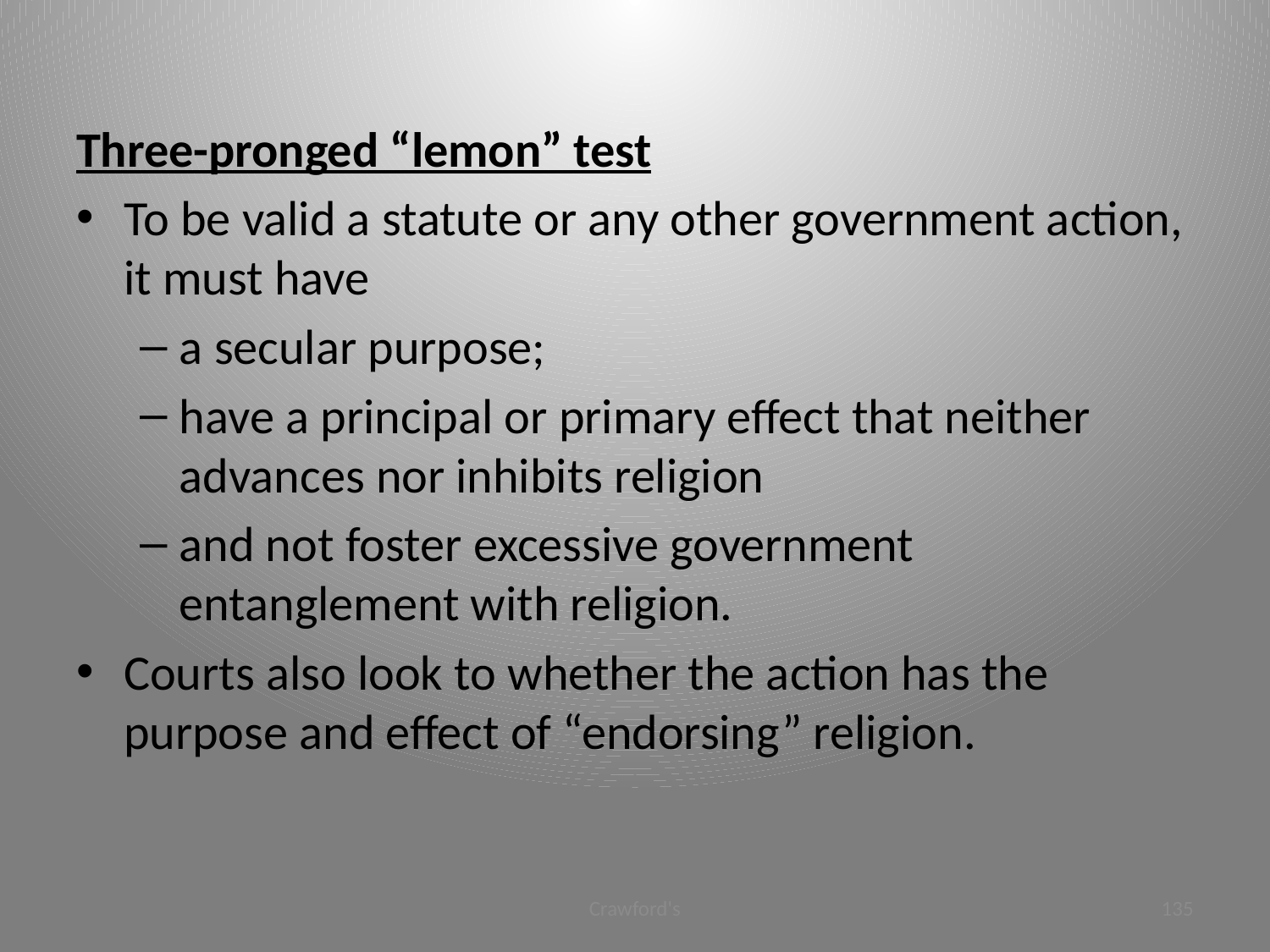

#
Three-pronged “lemon” test
To be valid a statute or any other government action, it must have
a secular purpose;
have a principal or primary effect that neither advances nor inhibits religion
and not foster excessive government entanglement with religion.
Courts also look to whether the action has the purpose and effect of “endorsing” religion.

Crawford's
135